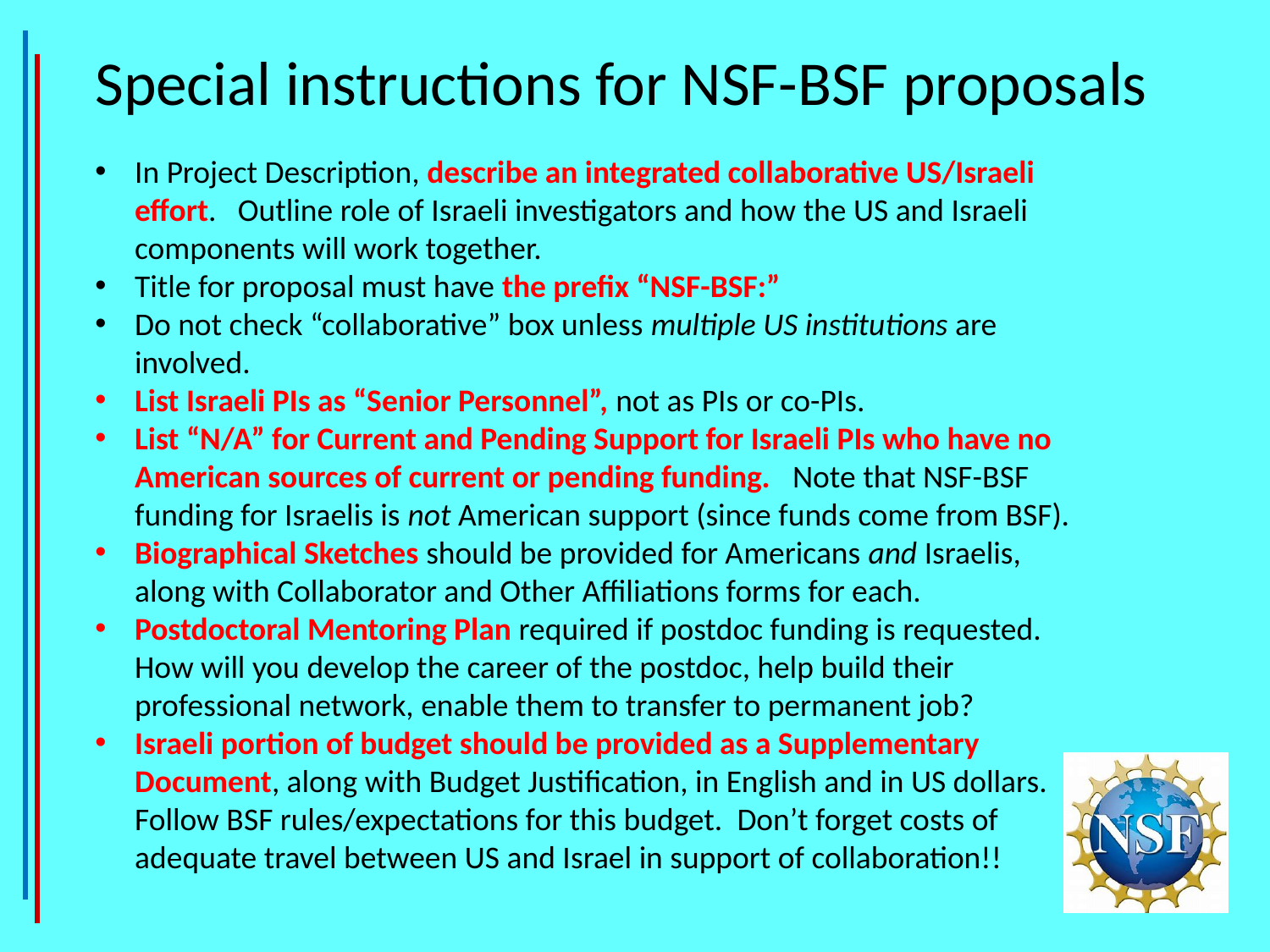

Special instructions for NSF-BSF proposals
In Project Description, describe an integrated collaborative US/Israeli effort.   Outline role of Israeli investigators and how the US and Israeli components will work together.
Title for proposal must have the prefix “NSF-BSF:”
Do not check “collaborative” box unless multiple US institutions are involved.
List Israeli PIs as “Senior Personnel”, not as PIs or co-PIs.
List “N/A” for Current and Pending Support for Israeli PIs who have no American sources of current or pending funding.   Note that NSF-BSF funding for Israelis is not American support (since funds come from BSF).
Biographical Sketches should be provided for Americans and Israelis, along with Collaborator and Other Affiliations forms for each.
Postdoctoral Mentoring Plan required if postdoc funding is requested.  How will you develop the career of the postdoc, help build their  professional network, enable them to transfer to permanent job?
Israeli portion of budget should be provided as a Supplementary Document, along with Budget Justification, in English and in US dollars.  Follow BSF rules/expectations for this budget.  Don’t forget costs of adequate travel between US and Israel in support of collaboration!!